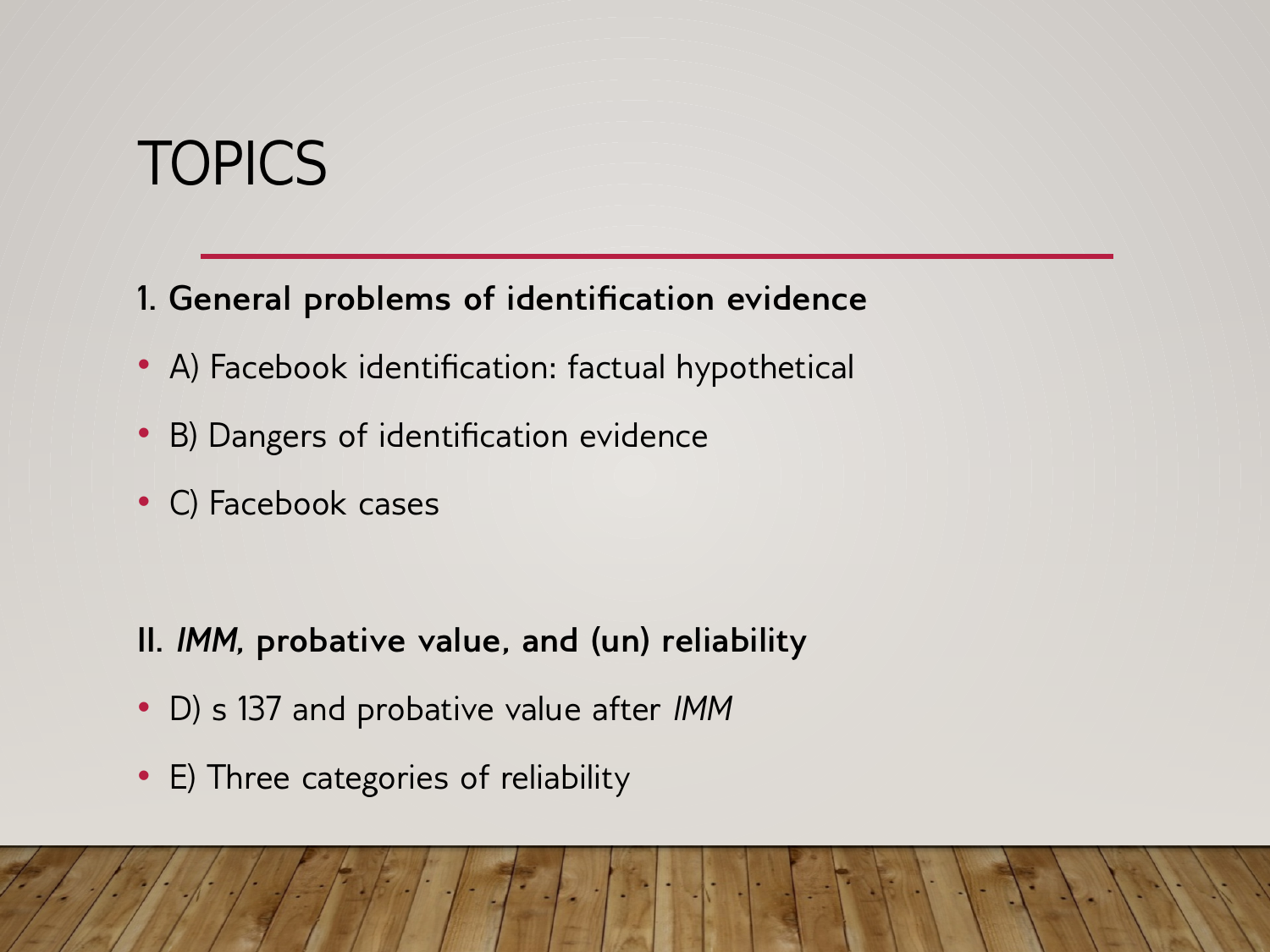

# Topics

1. General problems of identification evidence
A) Facebook identification: factual hypothetical
B) Dangers of identification evidence
C) Facebook cases

II. IMM, probative value, and (un) reliability
D) s 137 and probative value after IMM
E) Three categories of reliability